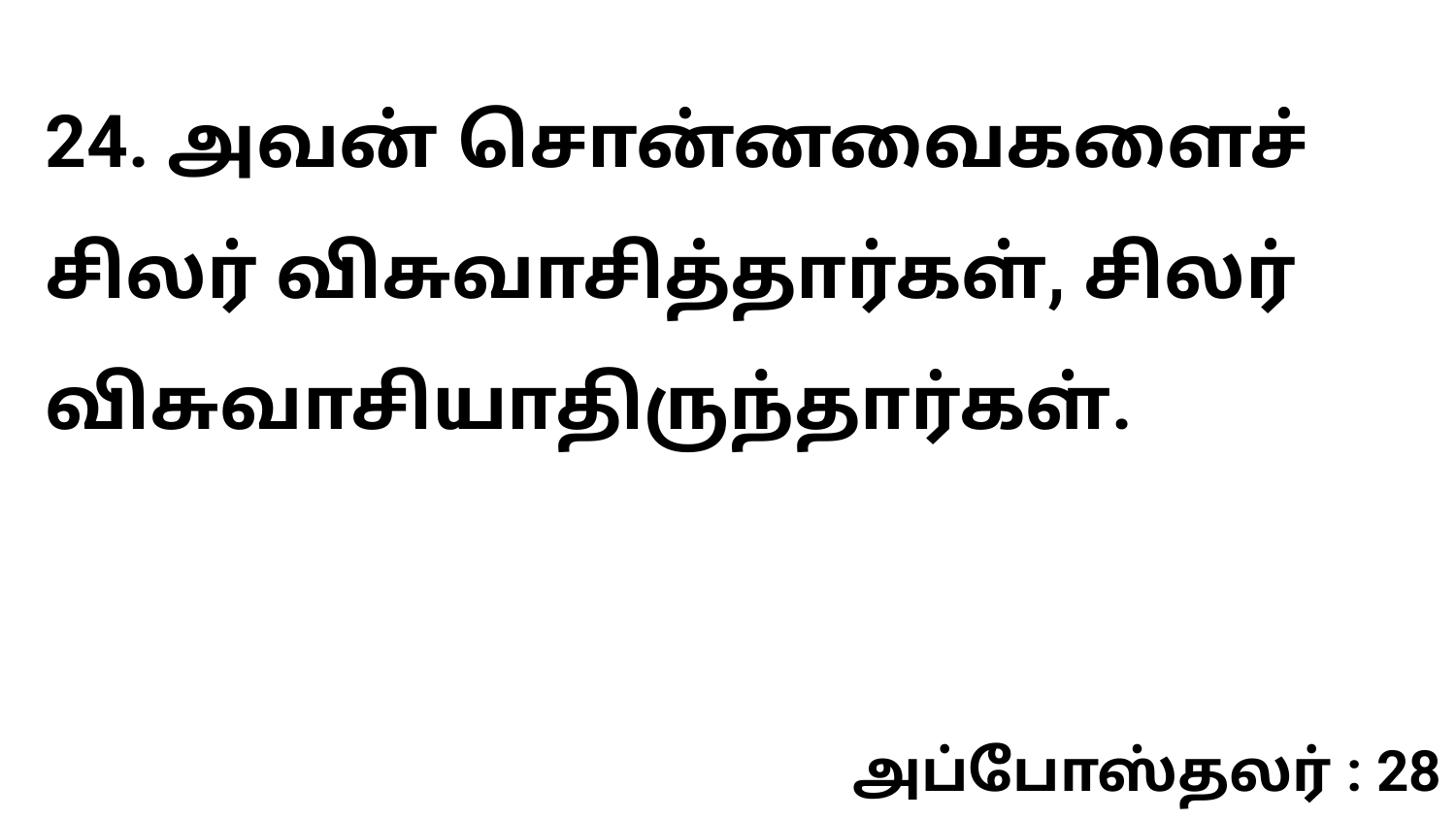

24. அவன் சொன்னவைகளைச் சிலர் விசுவாசித்தார்கள், சிலர் விசுவாசியாதிருந்தார்கள்.
அப்போஸ்தலர் : 28